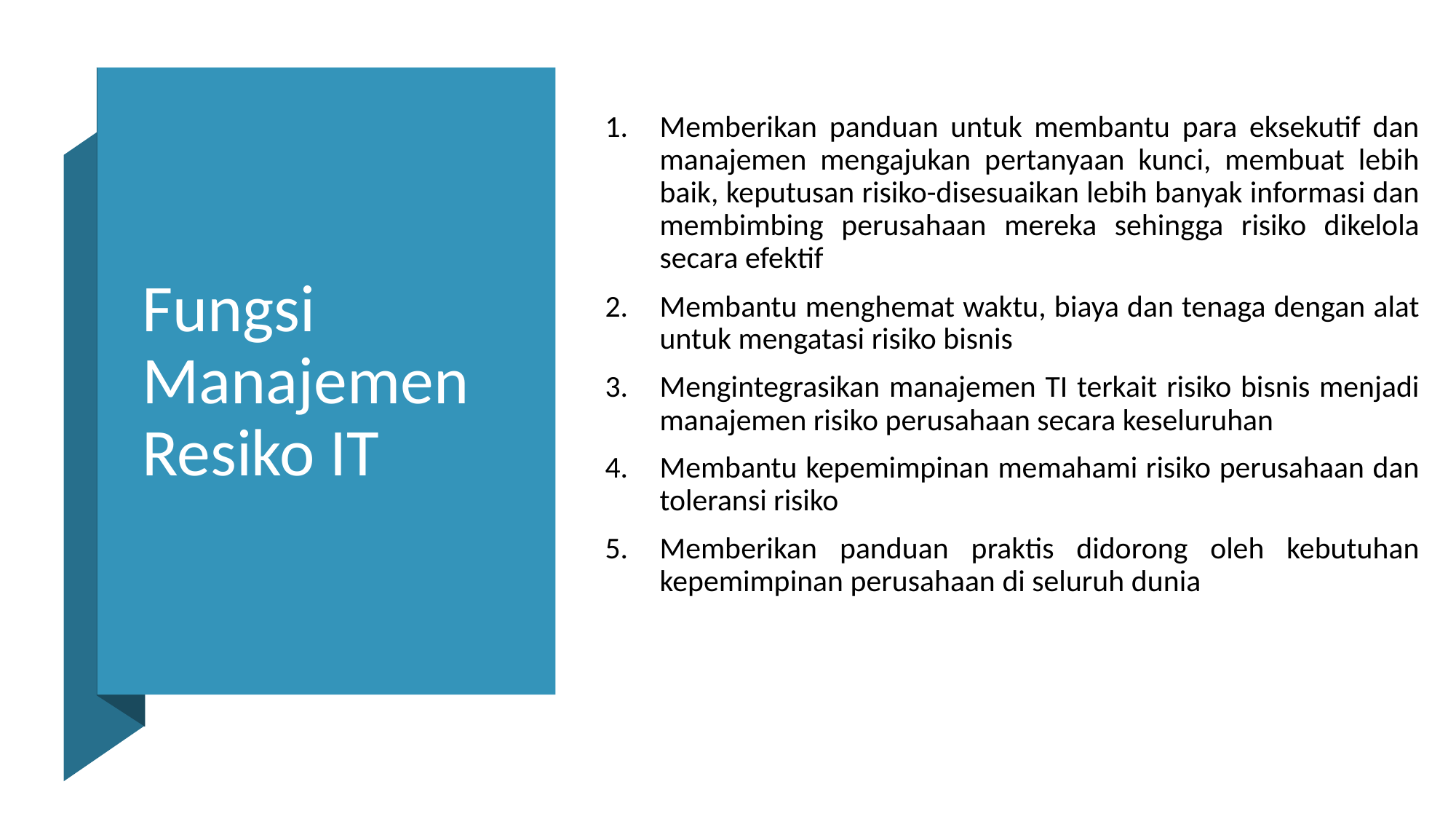

# Fungsi Manajemen Resiko IT
Memberikan panduan untuk membantu para eksekutif dan manajemen mengajukan pertanyaan kunci, membuat lebih baik, keputusan risiko-disesuaikan lebih banyak informasi dan membimbing perusahaan mereka sehingga risiko dikelola secara efektif
Membantu menghemat waktu, biaya dan tenaga dengan alat untuk mengatasi risiko bisnis
Mengintegrasikan manajemen TI terkait risiko bisnis menjadi manajemen risiko perusahaan secara keseluruhan
Membantu kepemimpinan memahami risiko perusahaan dan toleransi risiko
Memberikan panduan praktis didorong oleh kebutuhan kepemimpinan perusahaan di seluruh dunia